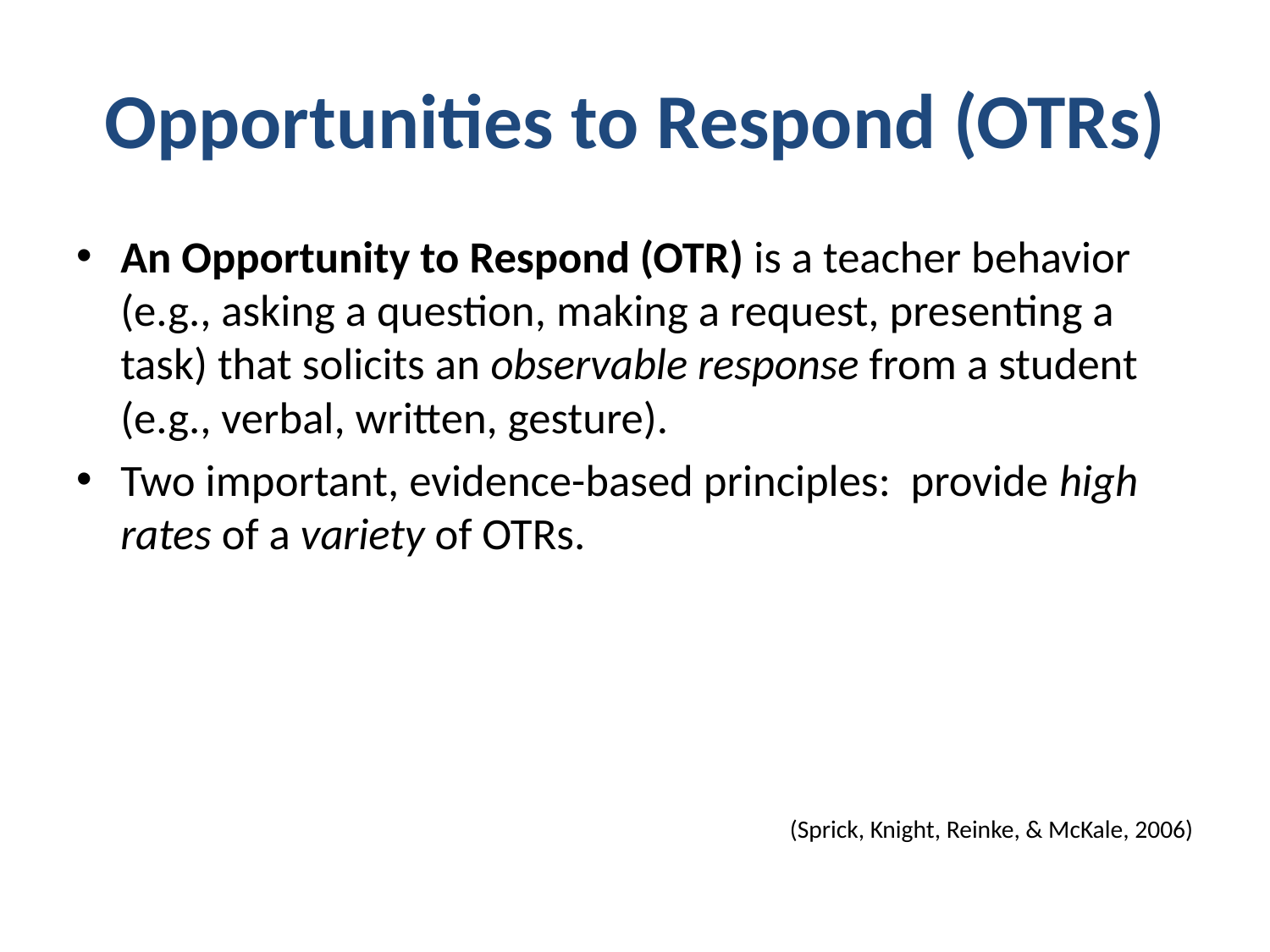

# Opportunities to Respond (OTRs)
An Opportunity to Respond (OTR) is a teacher behavior (e.g., asking a question, making a request, presenting a task) that solicits an observable response from a student (e.g., verbal, written, gesture).
Two important, evidence-based principles:  provide high rates of a variety of OTRs.

(Sprick, Knight, Reinke, & McKale, 2006)